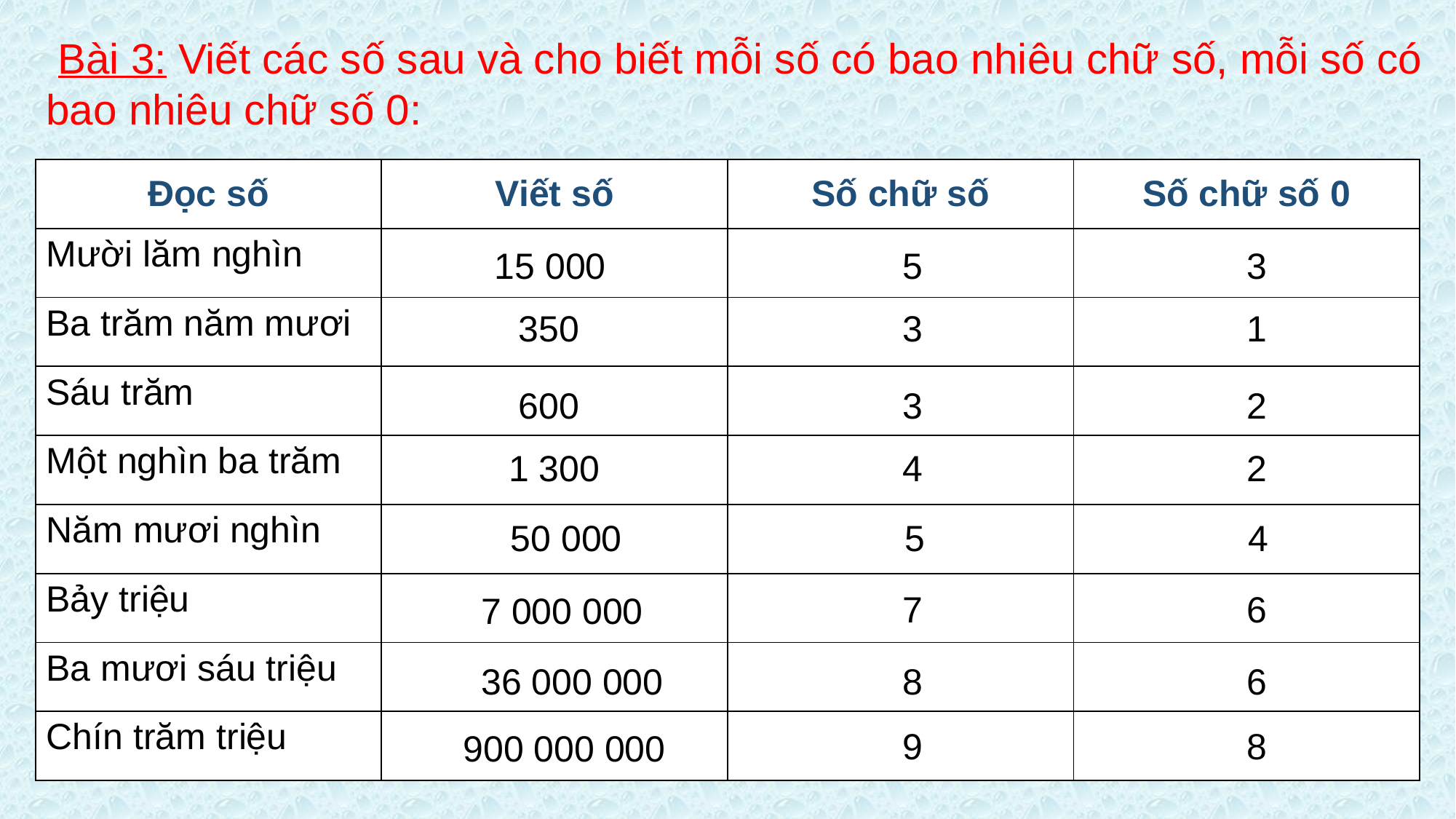

Bài 3: Viết các số sau và cho biết mỗi số có bao nhiêu chữ số, mỗi số có bao nhiêu chữ số 0:
 350
| Đọc số | Viết số | Số chữ số | Số chữ số 0 |
| --- | --- | --- | --- |
| Mười lăm nghìn |  |  |  |
| Ba trăm năm mươi |  |  |  |
| Sáu trăm |  |  |  |
| Một nghìn ba trăm |  |  |  |
| Năm mươi nghìn |  |  |  |
| Bảy triệu |  |  |  |
| Ba mươi sáu triệu |  |  |  |
| Chín trăm triệu |  |  |  |
600
 15 000
 5
 3
 1 300
350
 3
 1
50 000
600
 3
 2
7 000 000
1 300
 4
 2
36 000 000
50 000
 5
 4
900 000 000
 7
 6
7 000 000
36 000 000
 8
 6
 9
 8
900 000 000